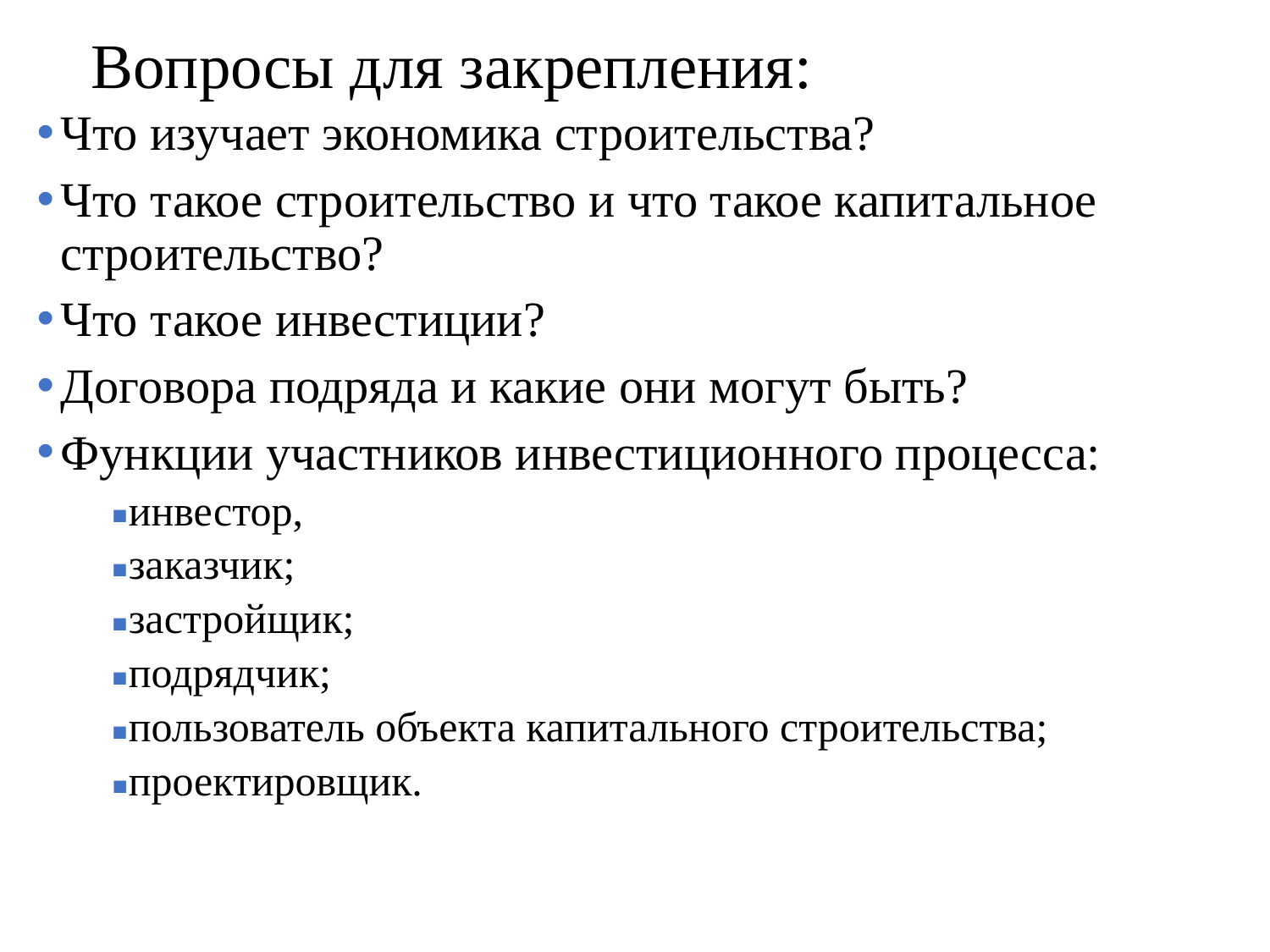

# Вопросы для закрепления:
Что изучает экономика строительства?
Что такое строительство и что такое капитальное строительство?
Что такое инвестиции?
Договора подряда и какие они могут быть?
Функции участников инвестиционного процесса:
инвестор,
заказчик;
застройщик;
подрядчик;
пользователь объекта капитального строительства;
проектировщик.